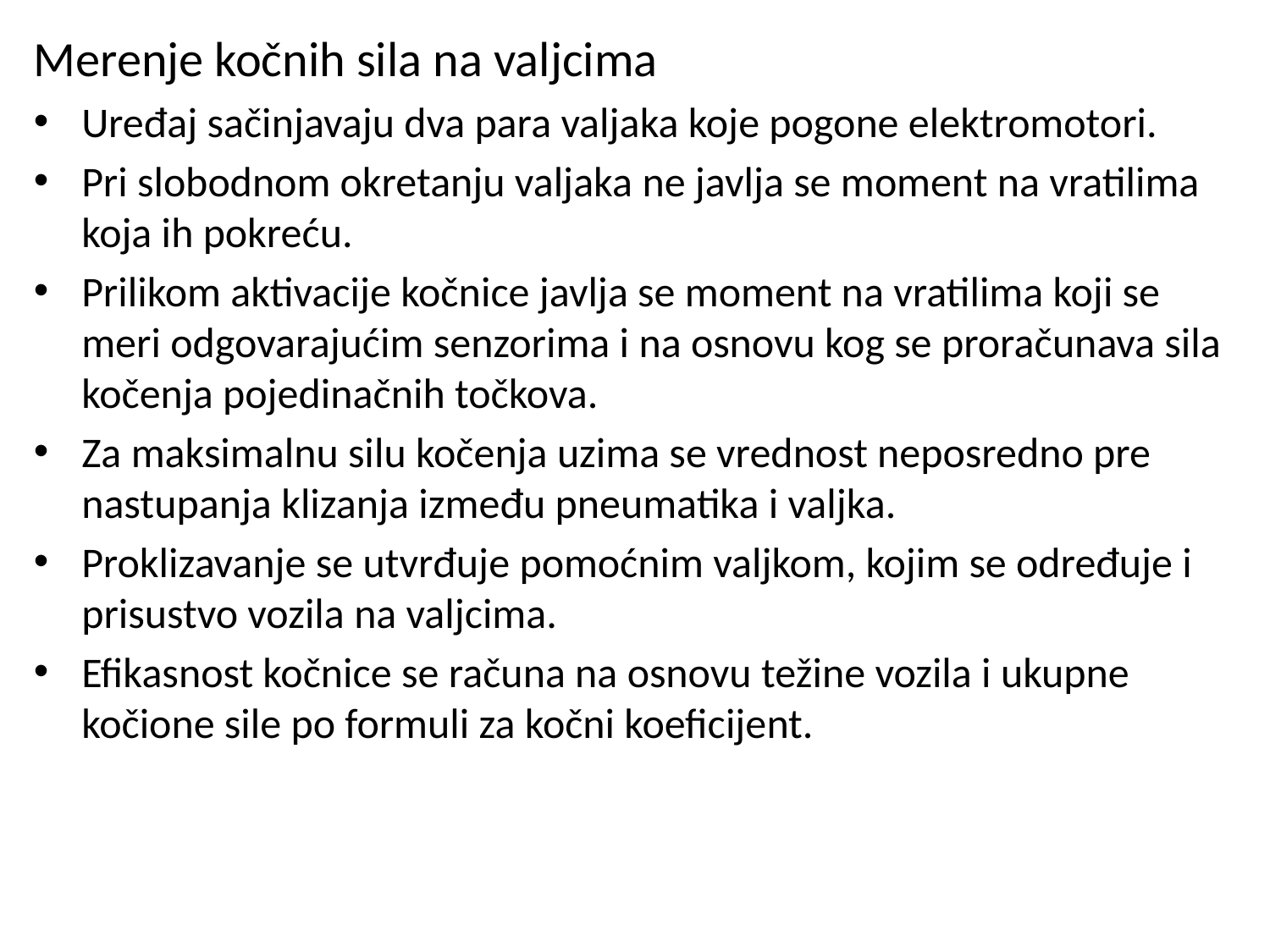

Merenje kočnih sila na valjcima
Uređaj sačinjavaju dva para valjaka koje pogone elektromotori.
Pri slobodnom okretanju valjaka ne javlja se moment na vratilima koja ih pokreću.
Prilikom aktivacije kočnice javlja se moment na vratilima koji se meri odgovarajućim senzorima i na osnovu kog se proračunava sila kočenja pojedinačnih točkova.
Za maksimalnu silu kočenja uzima se vrednost neposredno pre nastupanja klizanja između pneumatika i valjka.
Proklizavanje se utvrđuje pomoćnim valjkom, kojim se određuje i prisustvo vozila na valjcima.
Efikasnost kočnice se računa na osnovu težine vozila i ukupne kočione sile po formuli za kočni koeficijent.